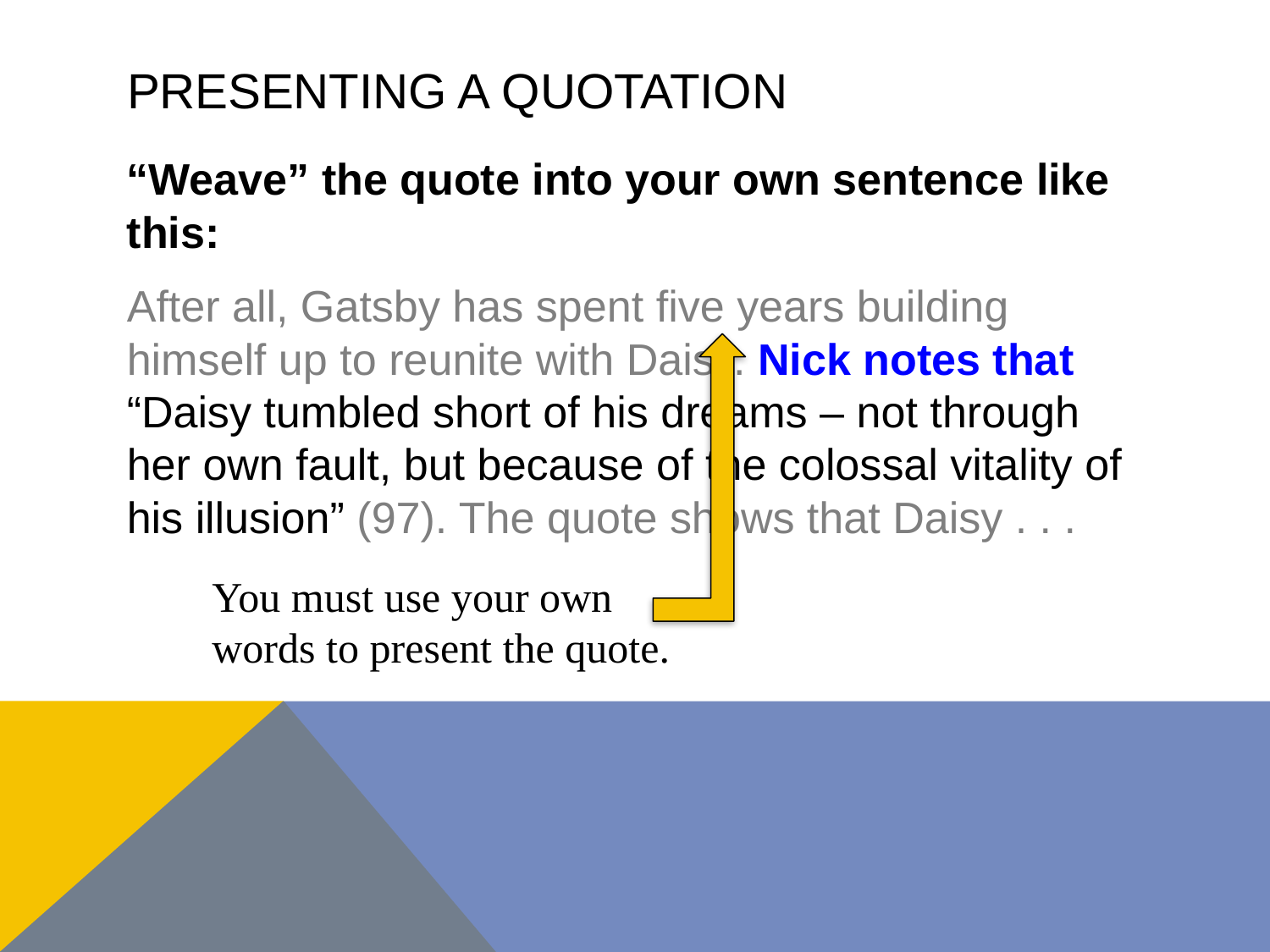

# Presenting a Quotation
“Weave” the quote into your own sentence like this:

After all, Gatsby has spent five years building himself up to reunite with Daisy. Nick notes that “Daisy tumbled short of his dreams – not through her own fault, but because of the colossal vitality of his illusion” (97). The quote shows that Daisy . . .

You must use your own words to present the quote.